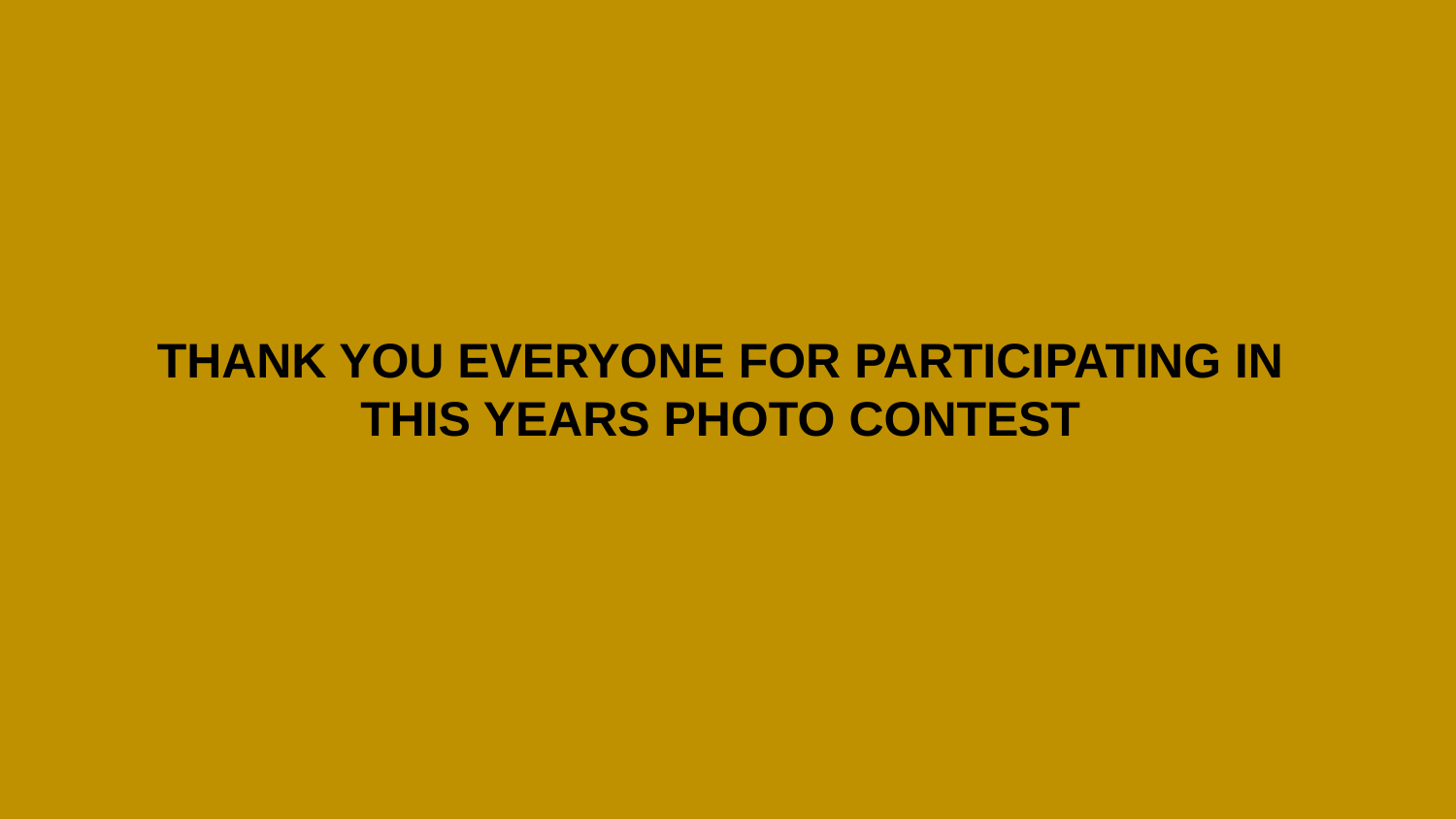

THANK YOU EVERYONE FOR PARTICIPATING IN THIS YEARS PHOTO CONTEST